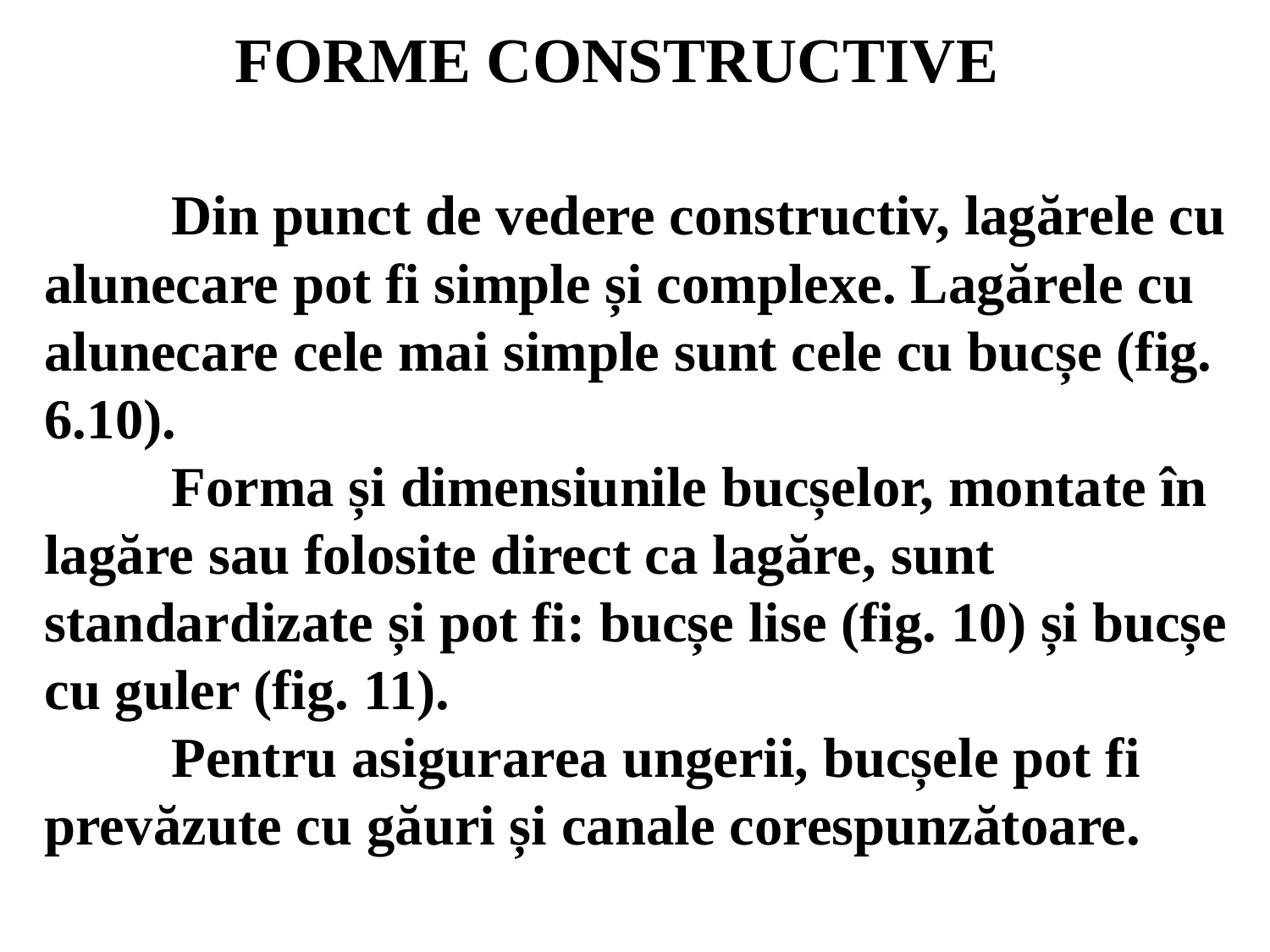

FORME CONSTRUCTIVE

	Din punct de vedere constructiv, lagărele cu alunecare pot fi simple și complexe. Lagărele cu alunecare cele mai simple sunt cele cu bucșe (fig. 6.10).
	Forma și dimensiunile bucșelor, montate în lagăre sau folosite direct ca lagăre, sunt standardizate și pot fi: bucșe lise (fig. 10) și bucșe cu guler (fig. 11).
	Pentru asigurarea ungerii, bucșele pot fi prevăzute cu găuri și canale corespunzătoare.